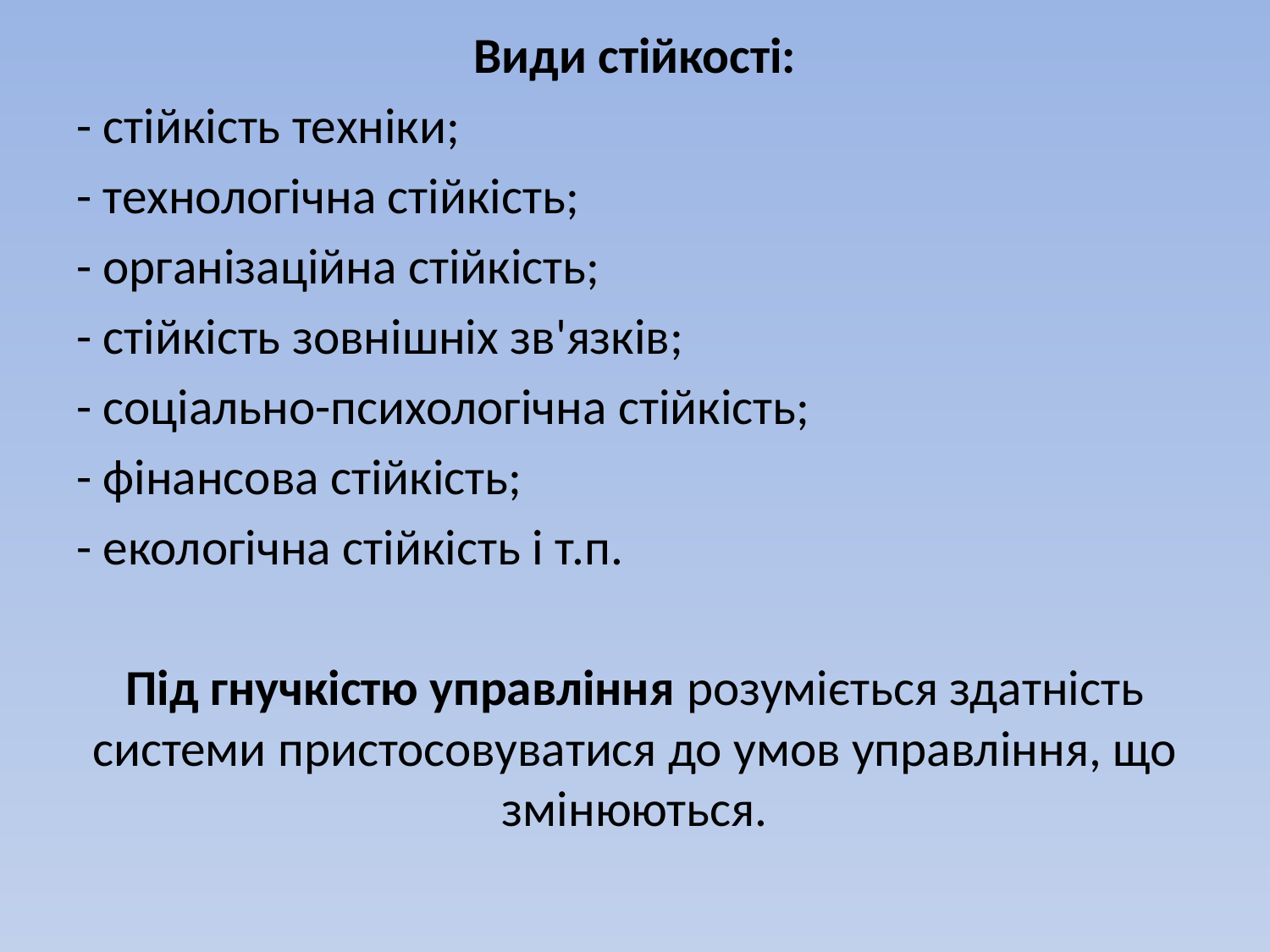

Види стійкості:
- стійкість техніки;
- технологічна стійкість;
- організаційна стійкість;
- стійкість зовнішніх зв'язків;
- соціально-психологічна стійкість;
- фінансова стійкість;
- екологічна стійкість і т.п.

Під гнучкістю управління розуміється здатність системи пристосовуватися до умов управління, що змінюються.